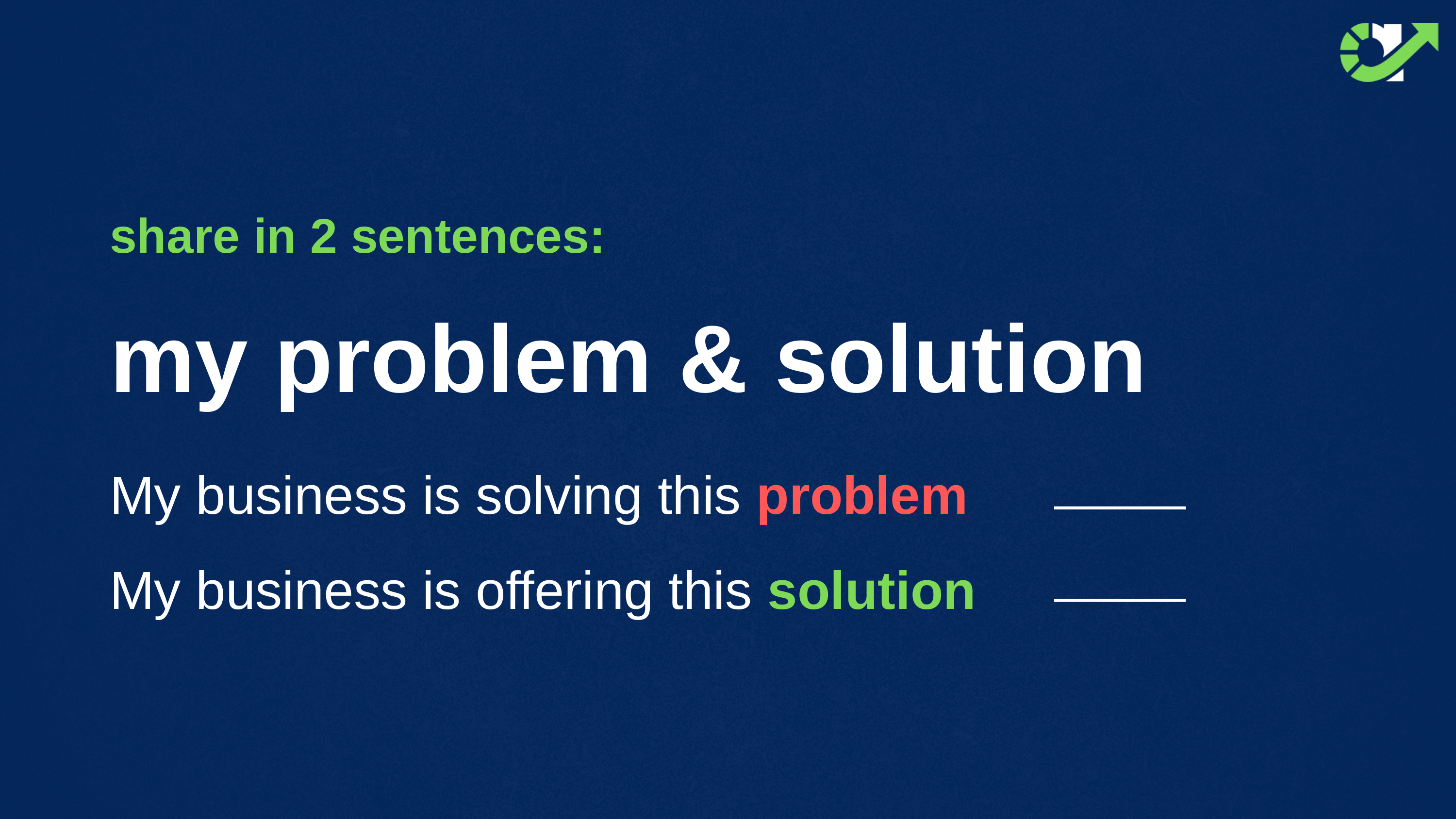

share in 2 sentences:
my problem & solution
My business is solving this problem

My business is offering this solution